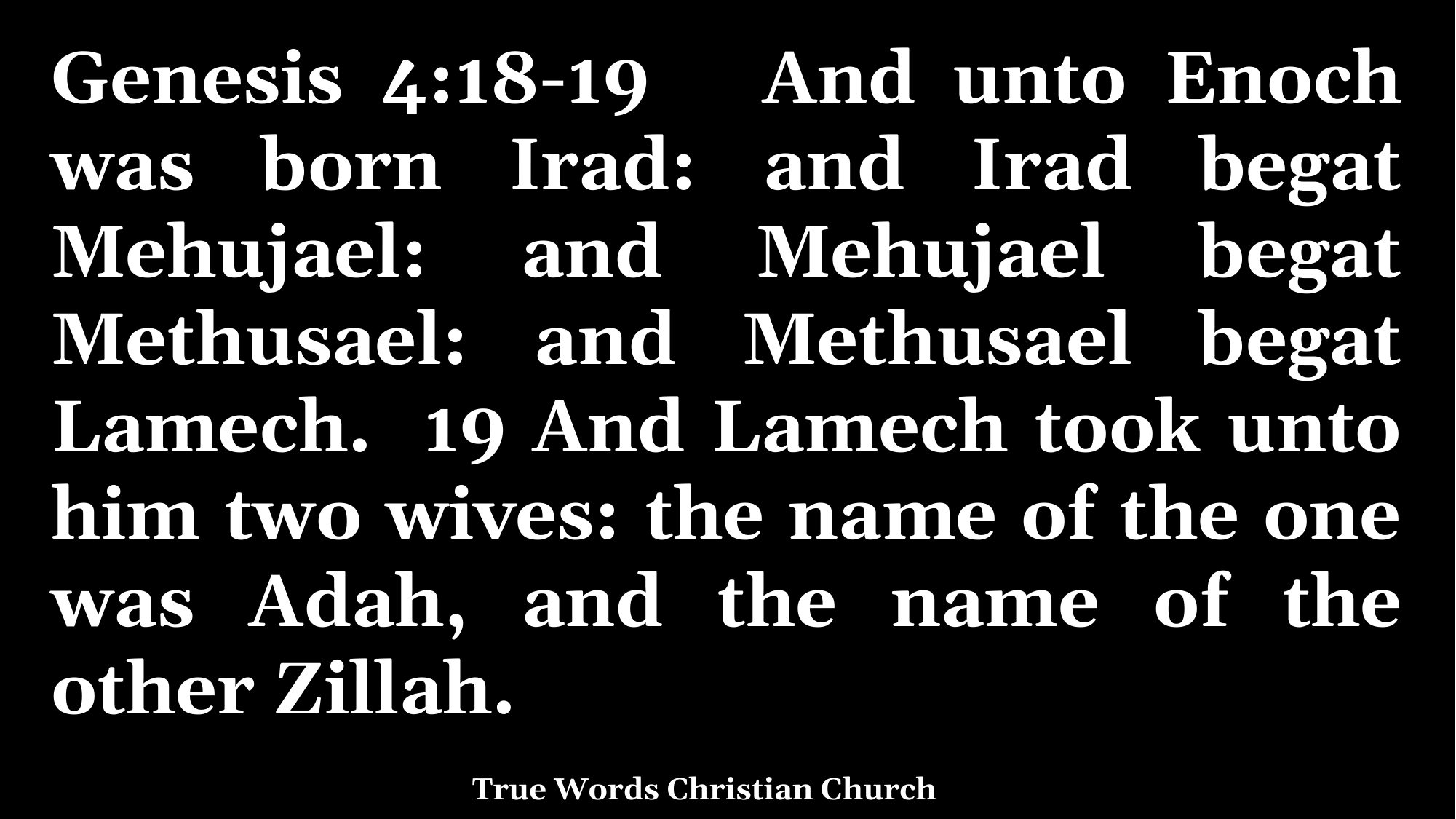

Genesis 4:18-19   And unto Enoch was born Irad: and Irad begat Mehujael: and Mehujael begat Methusael: and Methusael begat Lamech.  19 And Lamech took unto him two wives: the name of the one was Adah, and the name of the other Zillah.
True Words Christian Church